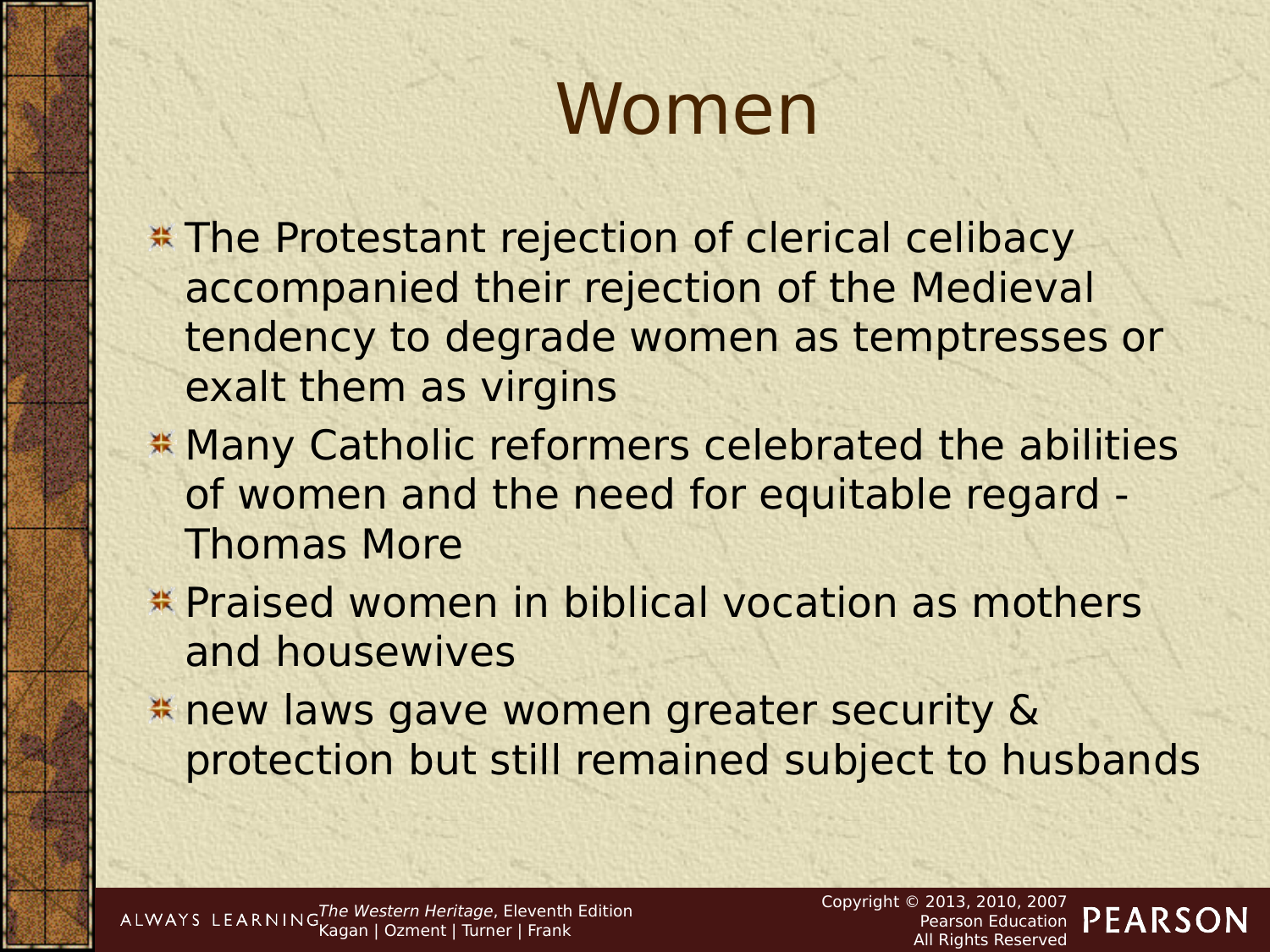

Women
The Protestant rejection of clerical celibacy accompanied their rejection of the Medieval tendency to degrade women as temptresses or exalt them as virgins
Many Catholic reformers celebrated the abilities of women and the need for equitable regard - Thomas More
Praised women in biblical vocation as mothers and housewives
new laws gave women greater security & protection but still remained subject to husbands